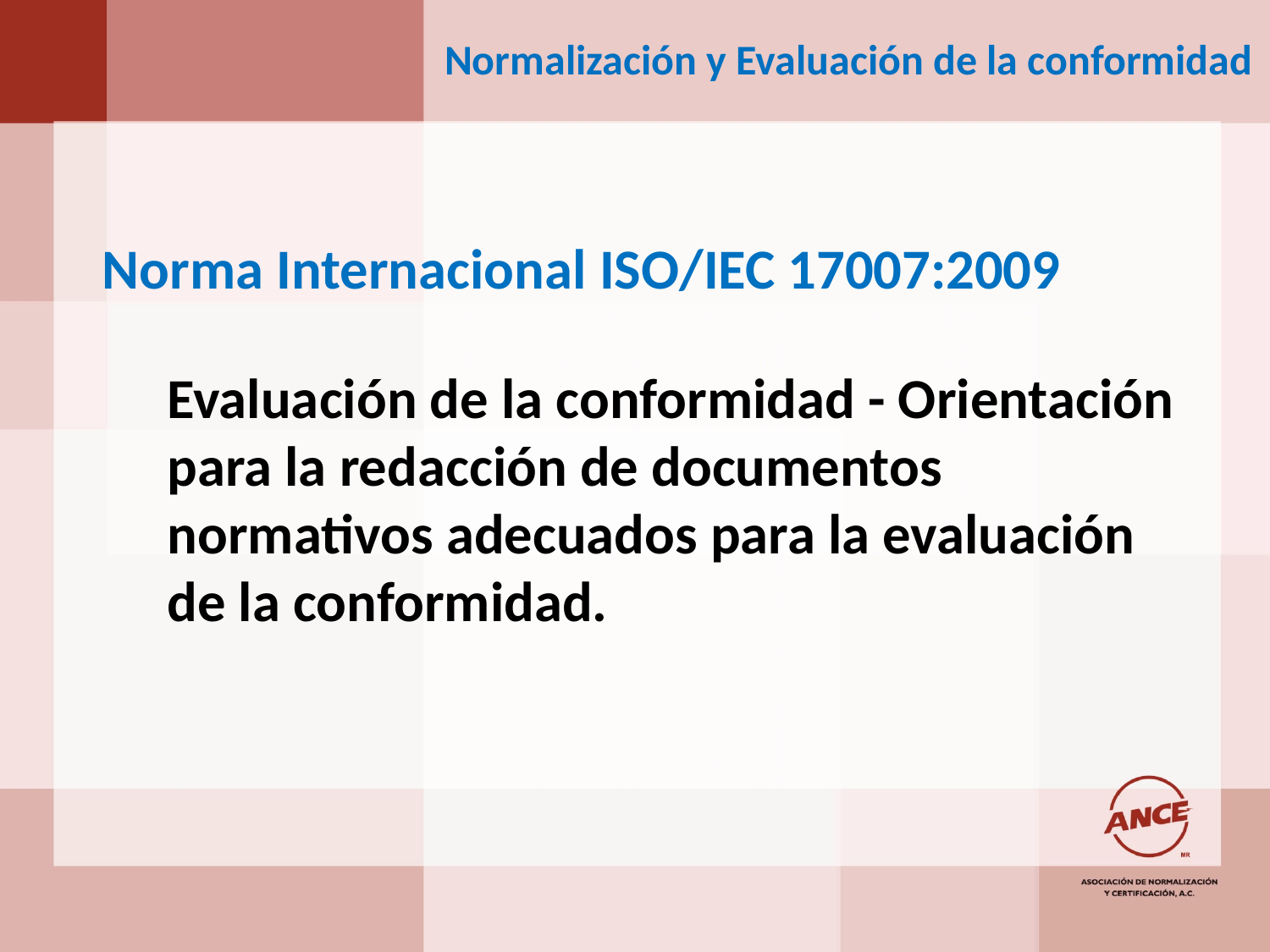

Normalización y Evaluación de la conformidad
Norma Internacional ISO/IEC 17007:2009

Evaluación de la conformidad - Orientación para la redacción de documentos normativos adecuados para la evaluación de la conformidad.